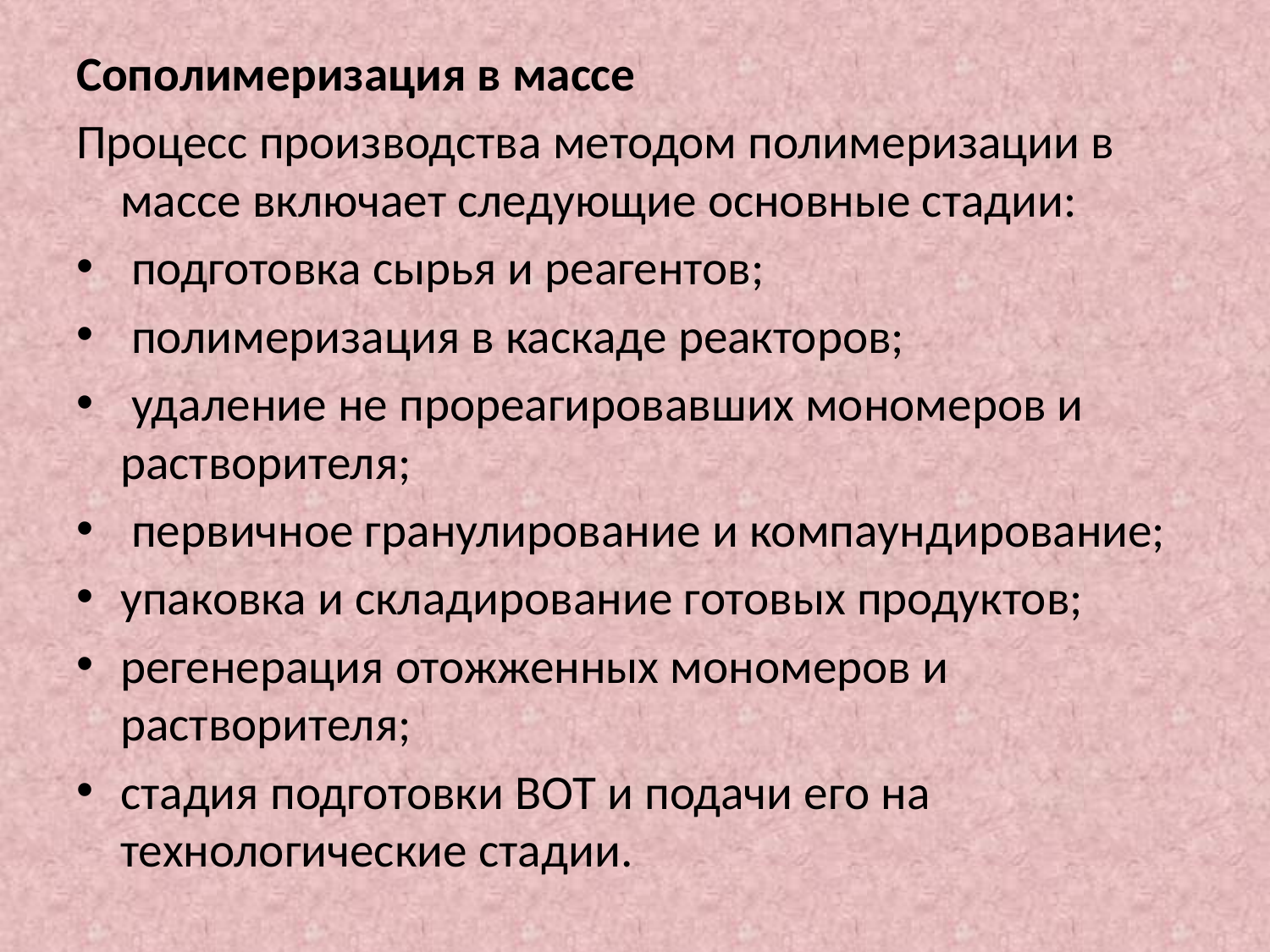

Сополимеризация в массе
Процесс производства методом полимеризации в массе включает следующие основные стадии:
 подготовка сырья и реагентов;
 полимеризация в каскаде реакторов;
 удаление не прореагировавших мономеров и растворителя;
 первичное гранулирование и компаундирование;
упаковка и складирование готовых продуктов;
регенерация отожженных мономеров и растворителя;
стадия подготовки ВОТ и подачи его на технологические стадии.